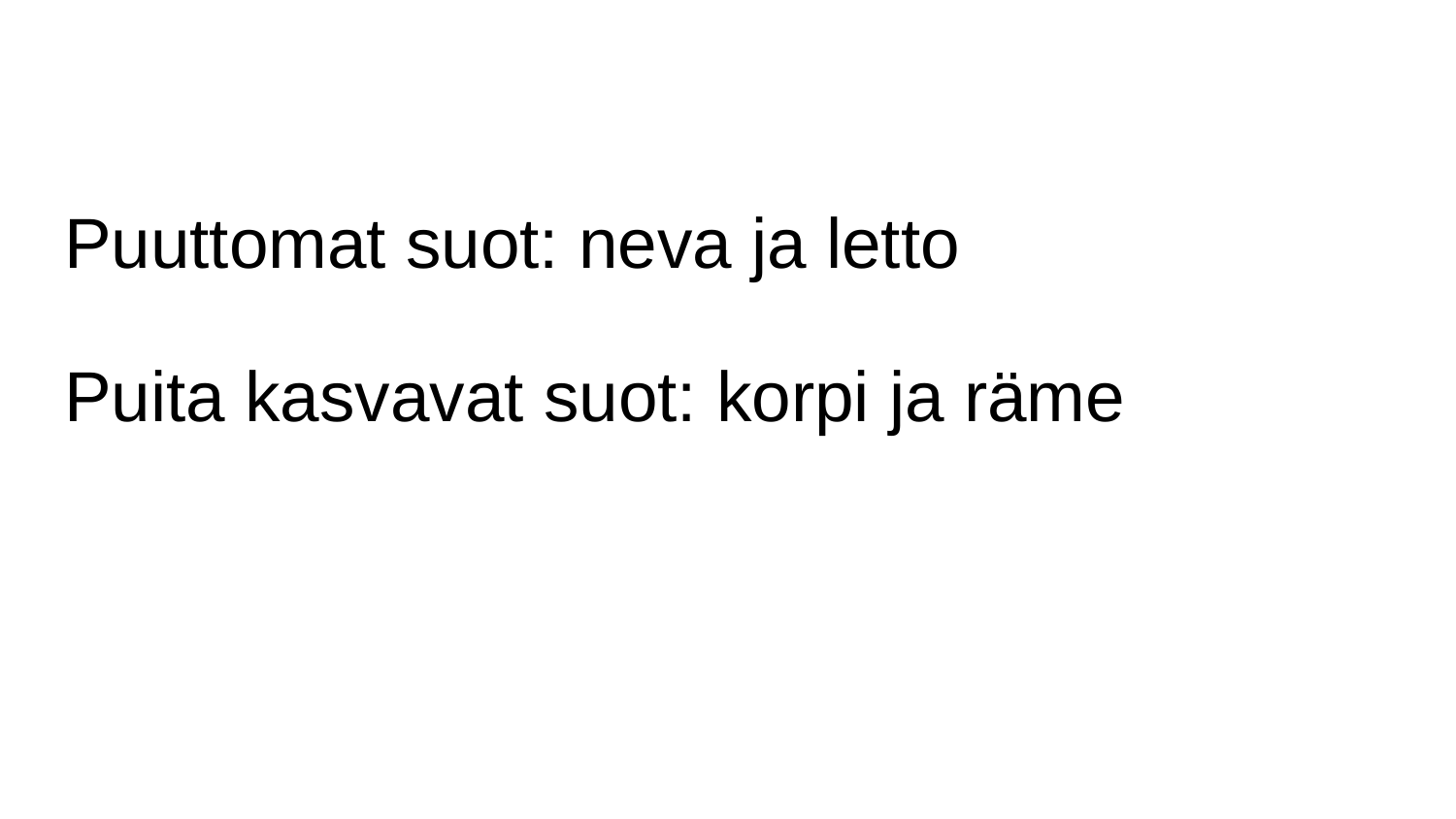

Puuttomat suot: neva ja letto

Puita kasvavat suot: korpi ja räme